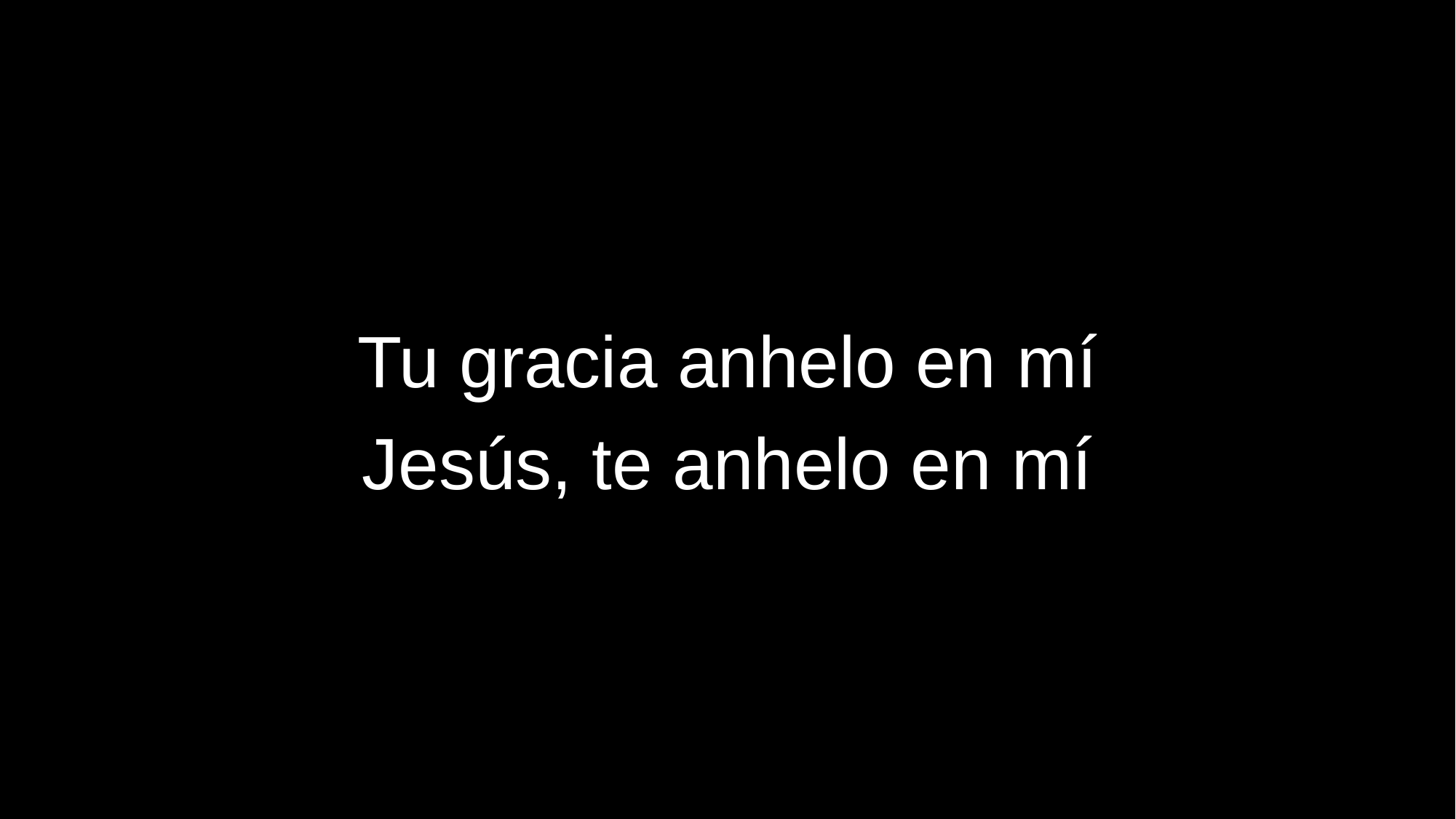

Tu gracia anhelo en mí
Jesús, te anhelo en mí